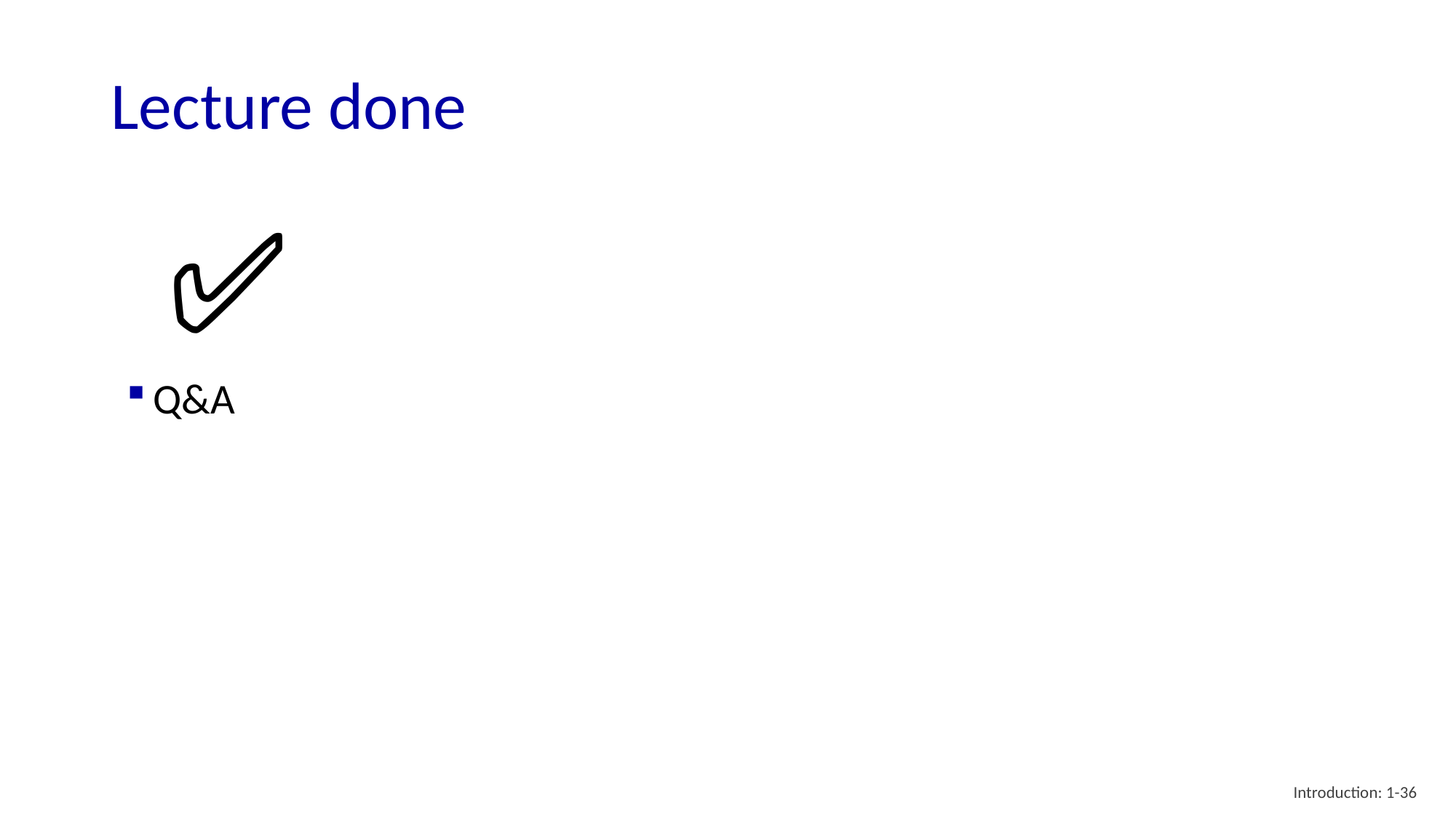

# Lecture done
✅
Q&A
Introduction: 1-36